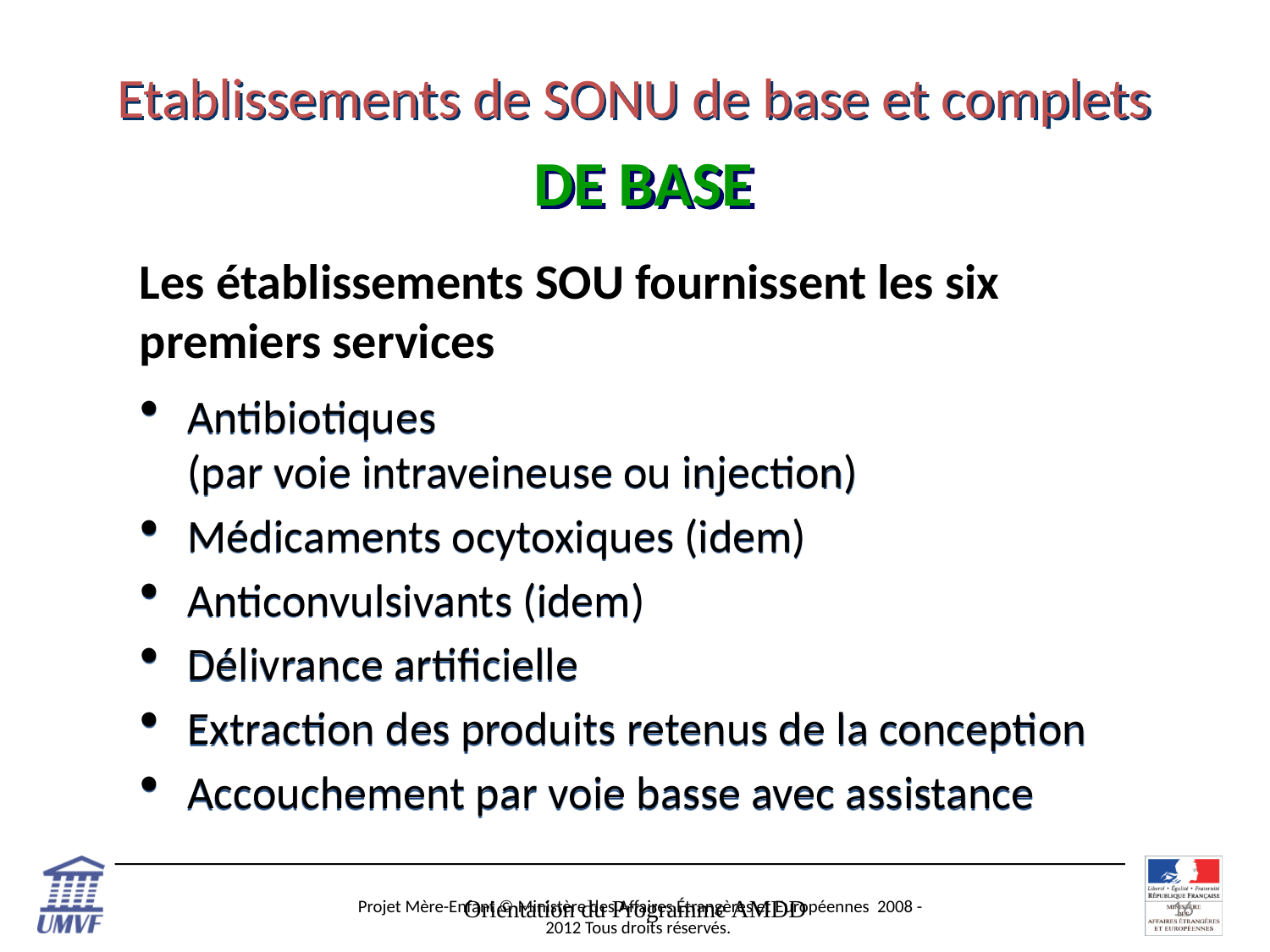

# Etablissements de SONU de base et complets
DE BASE
Les établissements SOU fournissent les six premiers services
Antibiotiques
(par voie intraveineuse ou injection)
Médicaments ocytoxiques (idem)
Anticonvulsivants (idem)
Délivrance artificielle
Extraction des produits retenus de la conception
Accouchement par voie basse avec assistance
Orientation du Programme AMDD
16